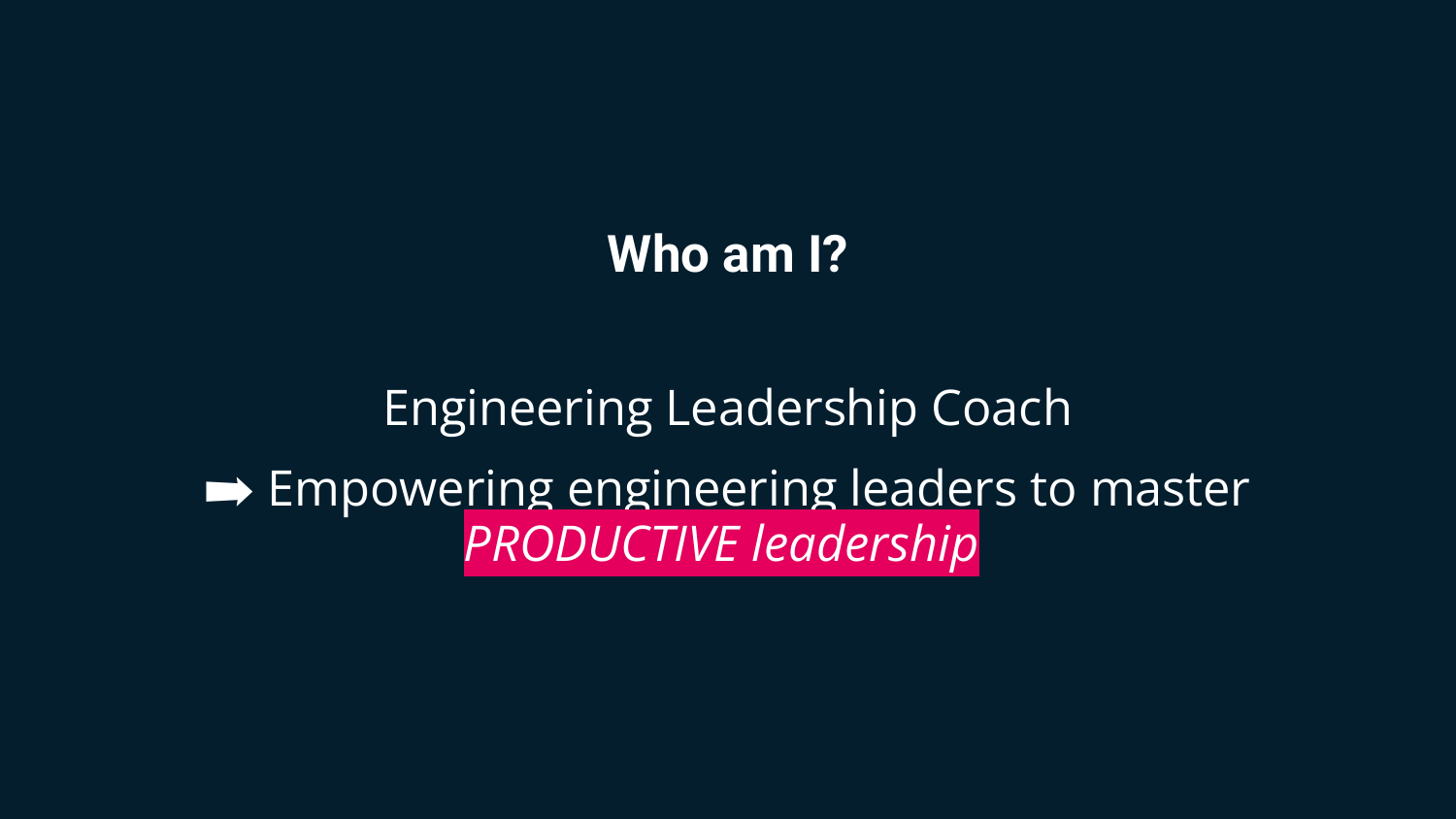

Who am I?
Engineering Leadership Coach
➡ Empowering engineering leaders to master PRODUCTIVE leadership